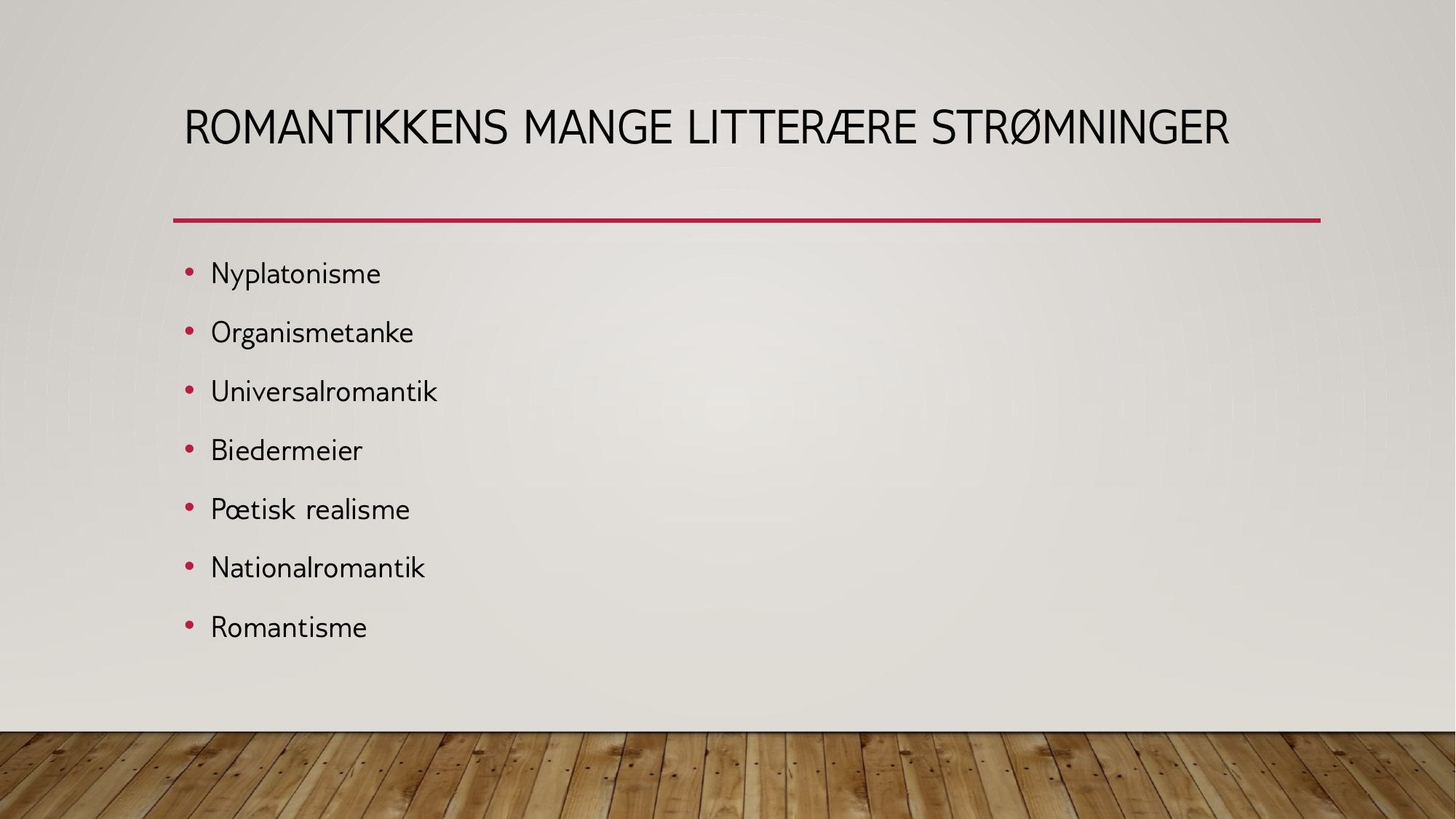

# Romantikkens mange litterære strømninger
Nyplatonisme
Organismetanke
Universalromantik
Biedermeier
Poetisk realisme
Nationalromantik
Romantisme